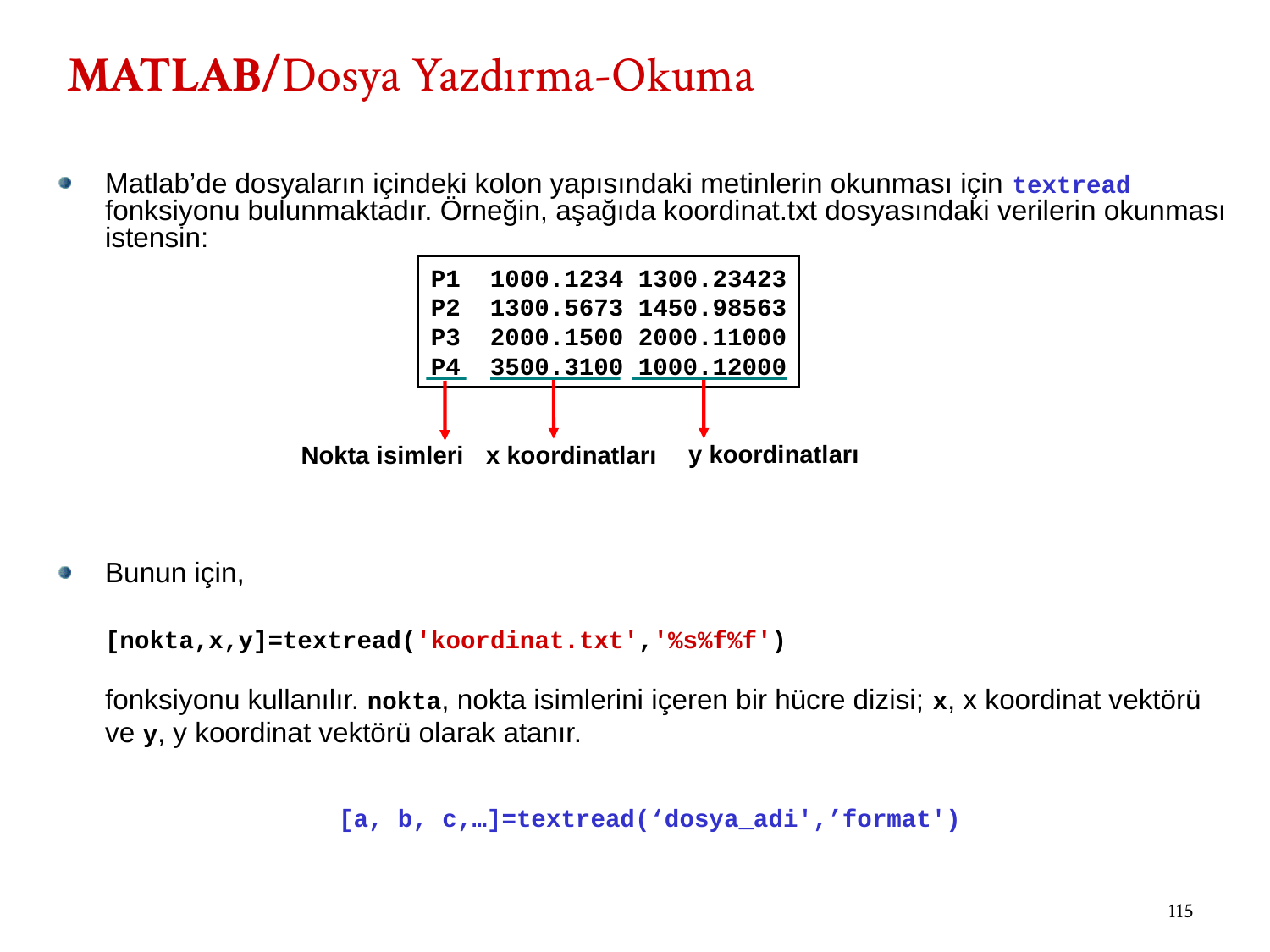

# MATLAB/Dosya Yazdırma-Okuma

Matlab’de dosyaların içindeki kolon yapısındaki metinlerin okunması için textread fonksiyonu bulunmaktadır. Örneğin, aşağıda koordinat.txt dosyasındaki verilerin okunması istensin:

P1  1000.1234 1300.23423
P2  1300.5673 1450.98563
P3  2000.1500 2000.11000
P4  3500.3100 1000.12000

y koordinatları
Nokta isimleri
x koordinatları

Bunun için,

	[nokta,x,y]=textread('koordinat.txt','%s%f%f')

	fonksiyonu kullanılır. nokta, nokta isimlerini içeren bir hücre dizisi; x, x koordinat vektörü
	ve y, y koordinat vektörü olarak atanır.

[a, b, c,…]=textread(‘dosya_adi',’format')
115